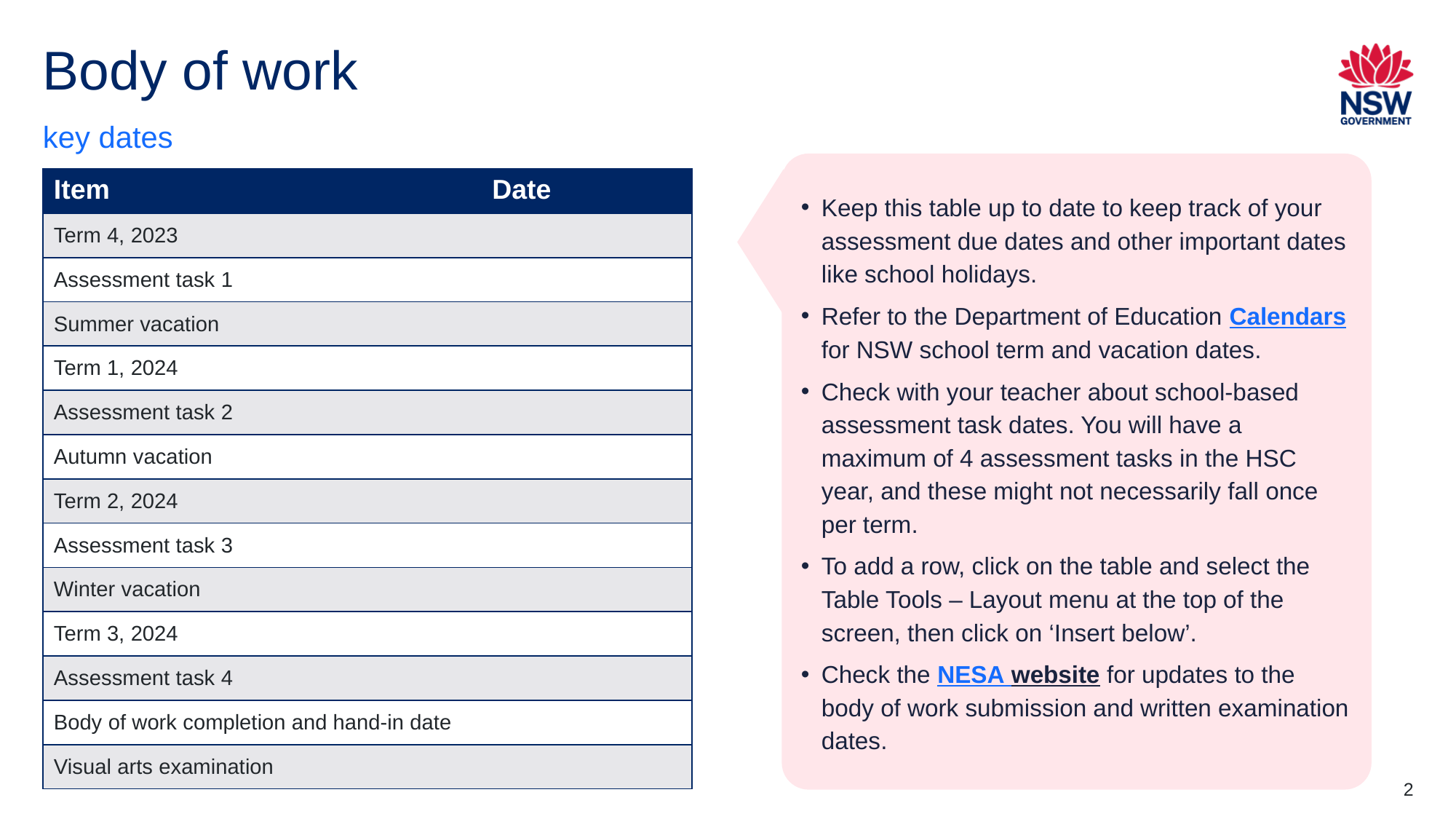

# Body of work
key dates
Keep this table up to date to keep track of your assessment due dates and other important dates like school holidays.
Refer to the Department of Education Calendars for NSW school term and vacation dates.
Check with your teacher about school-based assessment task dates. You will have a maximum of 4 assessment tasks in the HSC year, and these might not necessarily fall once per term.
To add a row, click on the table and select the Table Tools – Layout menu at the top of the screen, then click on ‘Insert below’.
Check the NESA website for updates to the body of work submission and written examination dates.

| Item | Date |
| --- | --- |
| Term 4, 2023 |  |
| Assessment task 1 |  |
| Summer vacation |  |
| Term 1, 2024 |  |
| Assessment task 2 |  |
| Autumn vacation |  |
| Term 2, 2024 |  |
| Assessment task 3 |  |
| Winter vacation |  |
| Term 3, 2024 |  |
| Assessment task 4 |  |
| Body of work completion and hand-in date |  |
| Visual arts examination |  |
2